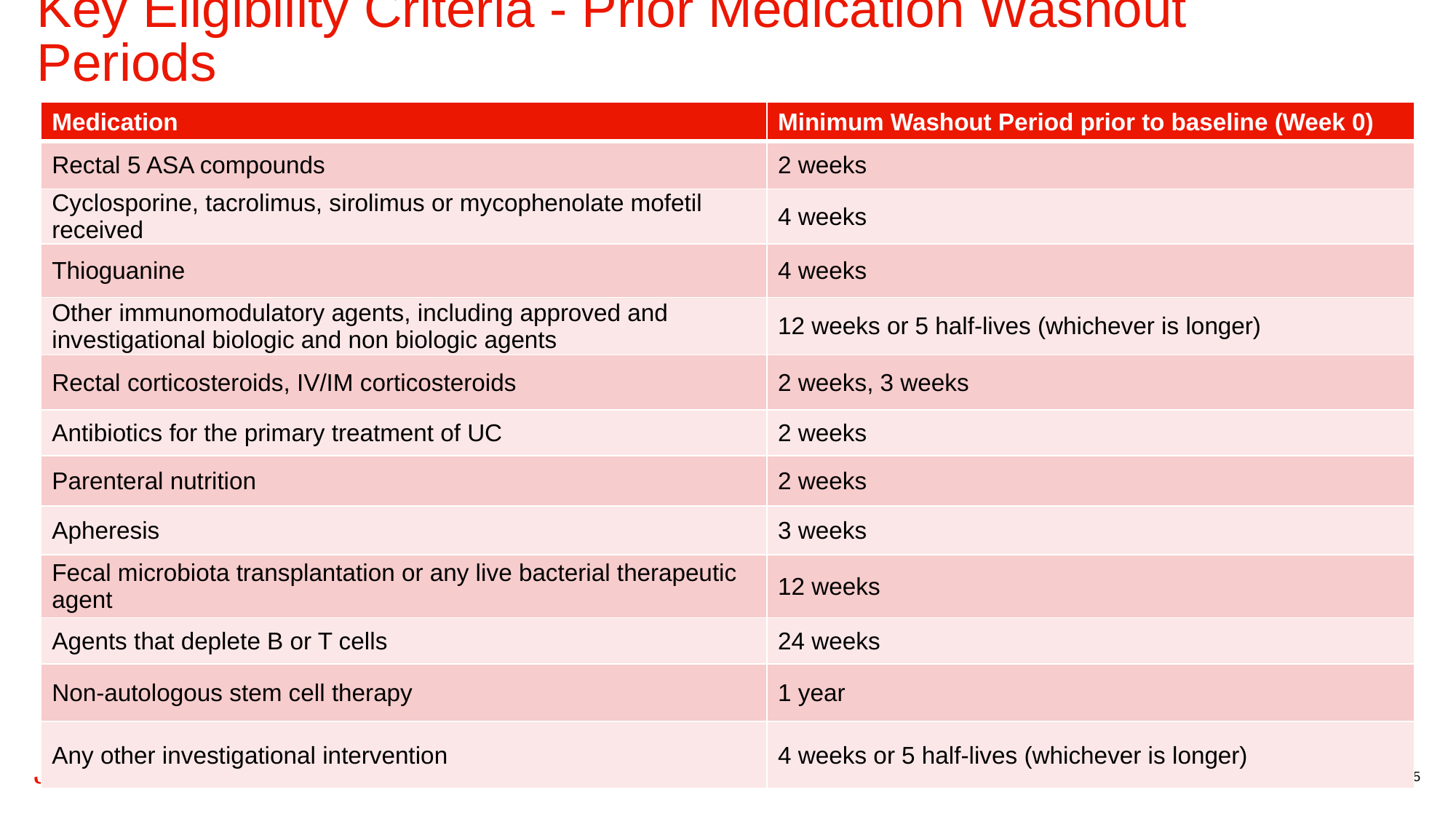

# Key Eligibility Criteria - Prior Medication Washout Periods
| Medication | Minimum Washout Period prior to baseline (Week 0) |
| --- | --- |
| Rectal 5 ASA compounds | 2 weeks |
| Cyclosporine, tacrolimus, sirolimus or mycophenolate mofetil received | 4 weeks |
| Thioguanine | 4 weeks |
| Other immunomodulatory agents, including approved and investigational biologic and non biologic agents | 12 weeks or 5 half‑lives (whichever is longer) |
| Rectal corticosteroids, IV/IM corticosteroids | 2 weeks, 3 weeks |
| Antibiotics for the primary treatment of UC | 2 weeks |
| Parenteral nutrition | 2 weeks |
| Apheresis | 3 weeks |
| Fecal microbiota transplantation or any live bacterial therapeutic agent | 12 weeks |
| Agents that deplete B or T cells | 24 weeks |
| Non-autologous stem cell therapy | 1 year |
| Any other investigational intervention | 4 weeks or 5 half-lives (whichever is longer) |
25